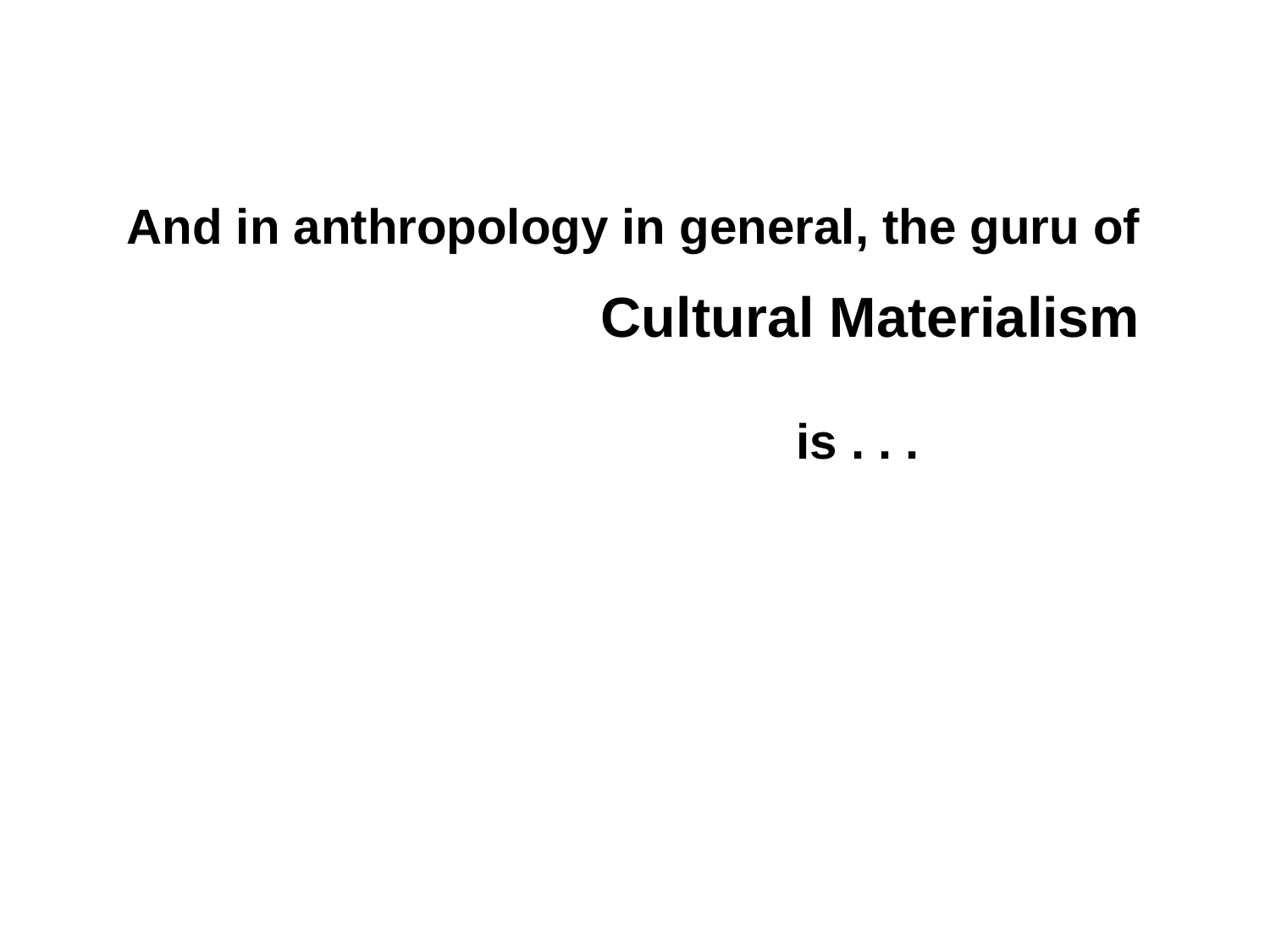

And in anthropology in general, the guru of
Cultural Materialism
is . . .